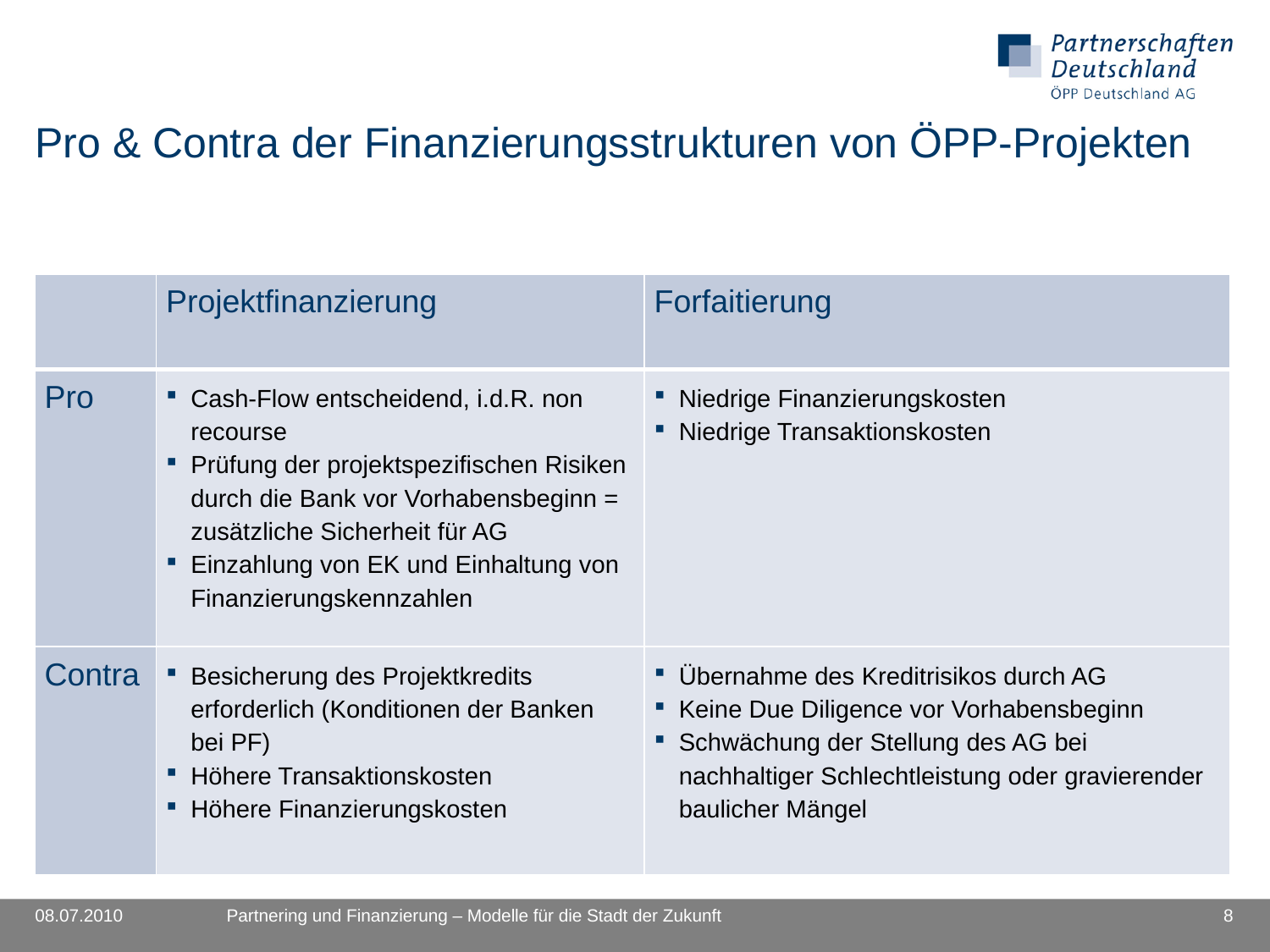

# Pro & Contra der Finanzierungsstrukturen von ÖPP-Projekten
|  | Projektfinanzierung | Forfaitierung |
| --- | --- | --- |
| Pro | Cash-Flow entscheidend, i.d.R. non recourse Prüfung der projektspezifischen Risiken durch die Bank vor Vorhabensbeginn = zusätzliche Sicherheit für AG Einzahlung von EK und Einhaltung von Finanzierungskennzahlen | Niedrige Finanzierungskosten Niedrige Transaktionskosten |
| Contra | Besicherung des Projektkredits erforderlich (Konditionen der Banken bei PF) Höhere Transaktionskosten Höhere Finanzierungskosten | Übernahme des Kreditrisikos durch AG Keine Due Diligence vor Vorhabensbeginn Schwächung der Stellung des AG bei nachhaltiger Schlechtleistung oder gravierender baulicher Mängel |
08.07.2010
Partnering und Finanzierung – Modelle für die Stadt der Zukunft
8